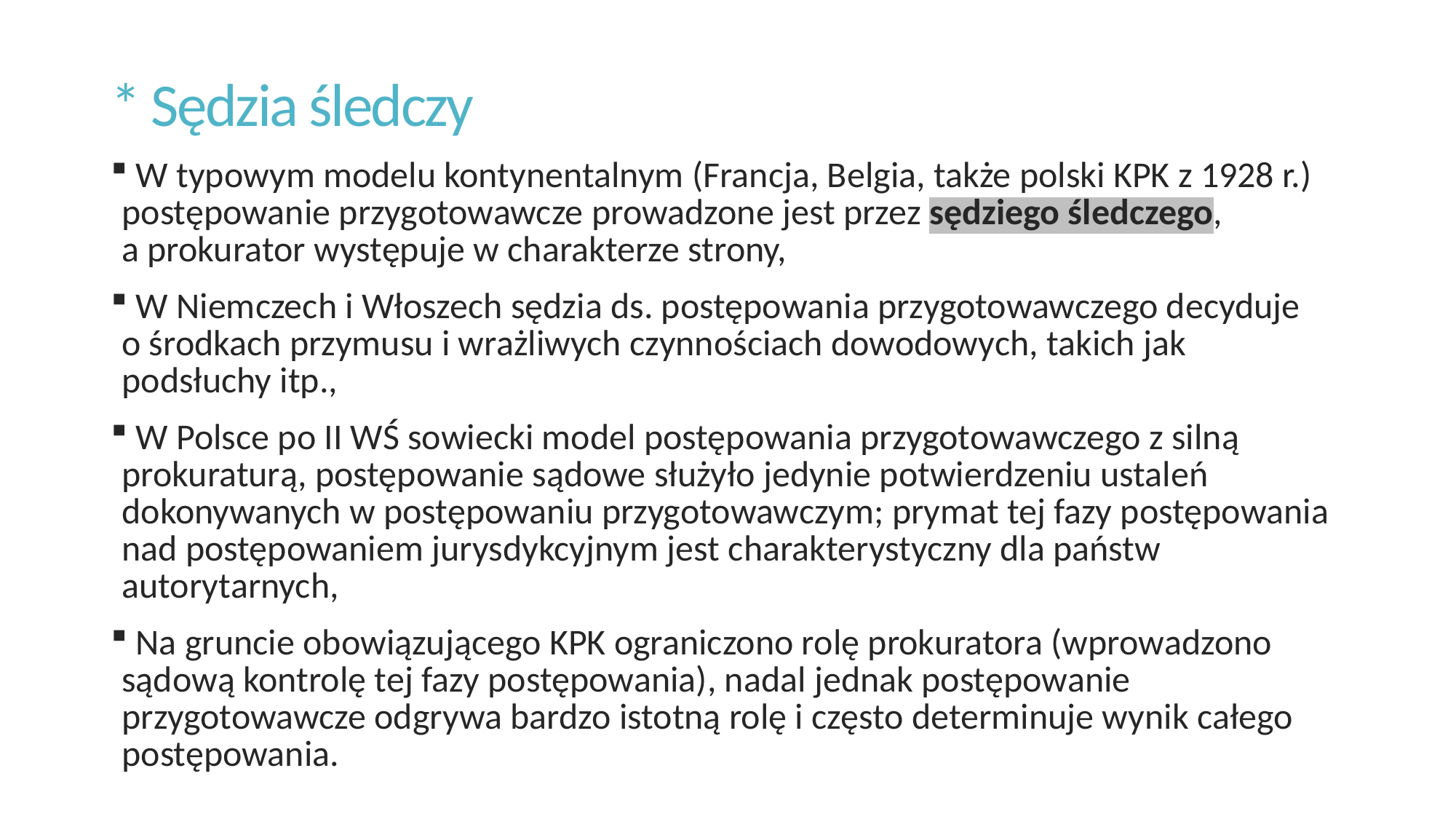

# * Sędzia śledczy
 W typowym modelu kontynentalnym (Francja, Belgia, także polski KPK z 1928 r.) postępowanie przygotowawcze prowadzone jest przez sędziego śledczego,             a prokurator występuje w charakterze strony,
 W Niemczech i Włoszech sędzia ds. postępowania przygotowawczego decyduje    o środkach przymusu i wrażliwych czynnościach dowodowych, takich jak podsłuchy itp.,
 W Polsce po II WŚ sowiecki model postępowania przygotowawczego z silną prokuraturą, postępowanie sądowe służyło jedynie potwierdzeniu ustaleń dokonywanych w postępowaniu przygotowawczym; prymat tej fazy postępowania nad postępowaniem jurysdykcyjnym jest charakterystyczny dla państw autorytarnych,
 Na gruncie obowiązującego KPK ograniczono rolę prokuratora (wprowadzono sądową kontrolę tej fazy postępowania), nadal jednak postępowanie przygotowawcze odgrywa bardzo istotną rolę i często determinuje wynik całego postępowania.